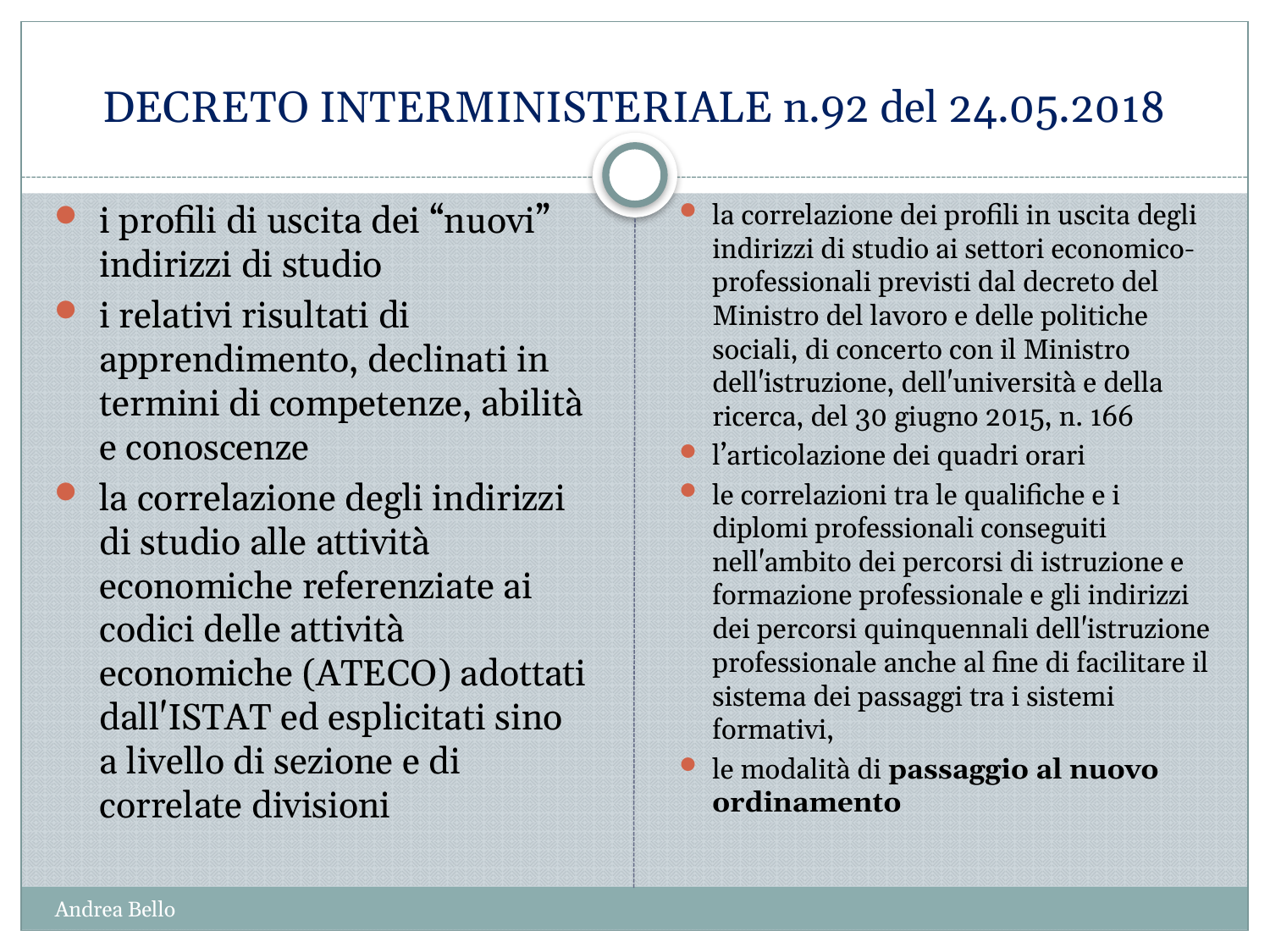

# DECRETO INTERMINISTERIALE n.92 del 24.05.2018
i profili di uscita dei “nuovi” indirizzi di studio
i relativi risultati di apprendimento, declinati in termini di competenze, abilità e conoscenze
la correlazione degli indirizzi di studio alle attività economiche referenziate ai codici delle attività economiche (ATECO) adottati dall'ISTAT ed esplicitati sino a livello di sezione e di correlate divisioni
la correlazione dei profili in uscita degli indirizzi di studio ai settori economico-professionali previsti dal decreto del Ministro del lavoro e delle politiche sociali, di concerto con il Ministro dell'istruzione, dell'università e della ricerca, del 30 giugno 2015, n. 166
l’articolazione dei quadri orari
le correlazioni tra le qualifiche e i diplomi professionali conseguiti nell'ambito dei percorsi di istruzione e formazione professionale e gli indirizzi dei percorsi quinquennali dell'istruzione professionale anche al fine di facilitare il sistema dei passaggi tra i sistemi formativi,
le modalità di passaggio al nuovo ordinamento

Andrea Bello